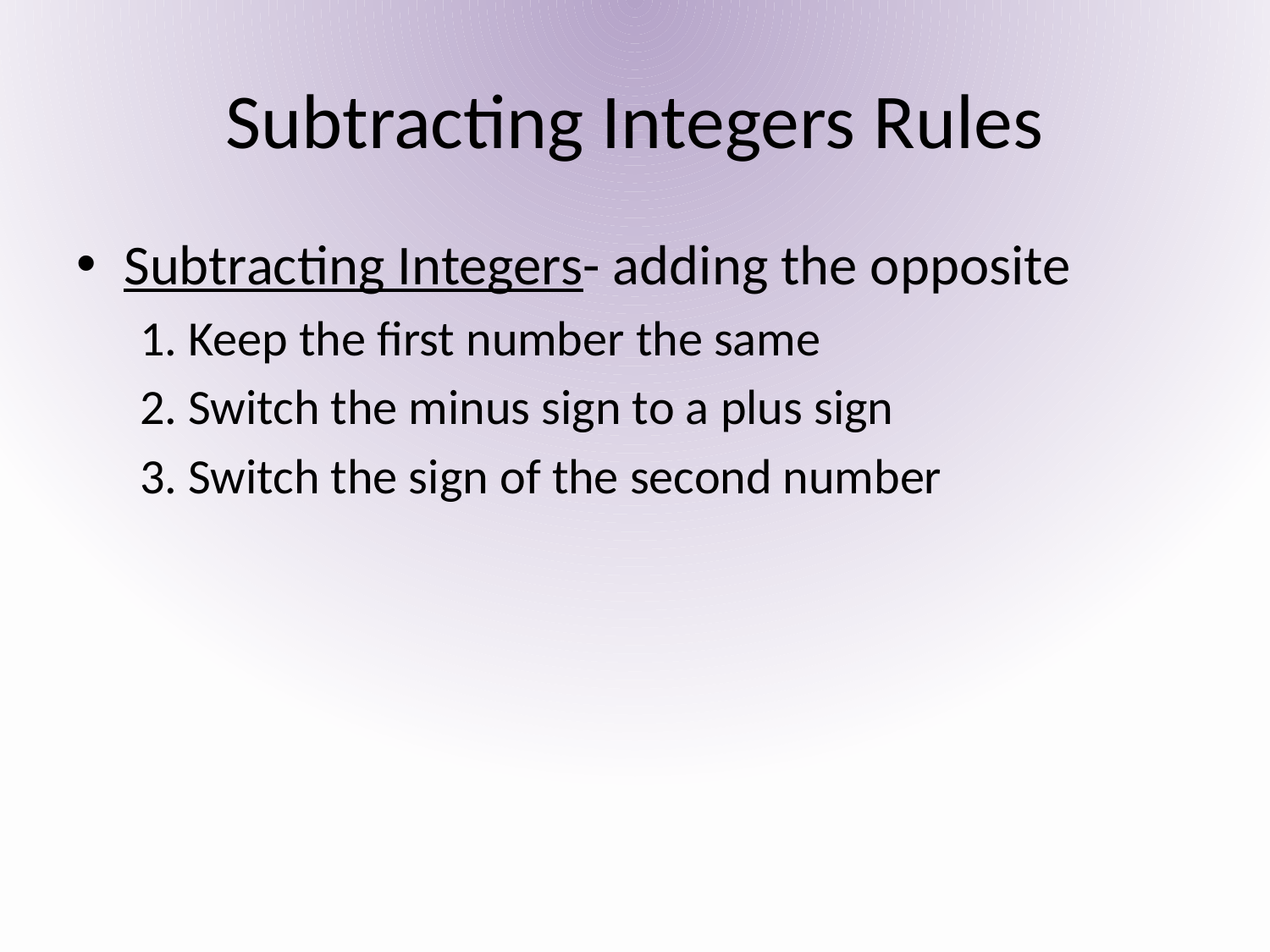

# Subtracting Integers Rules
Subtracting Integers- adding the opposite
1. Keep the first number the same
2. Switch the minus sign to a plus sign
3. Switch the sign of the second number